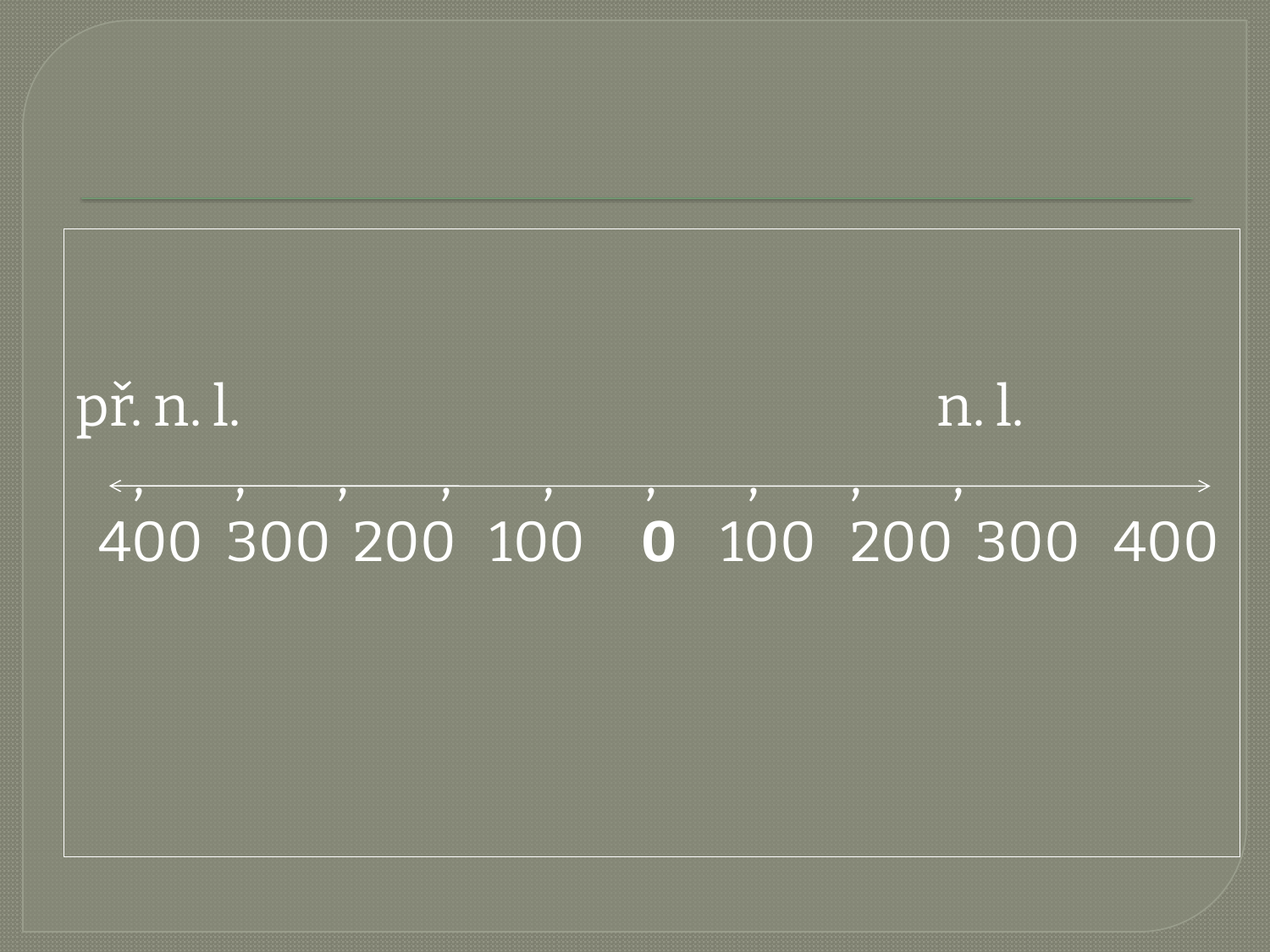

př. n. l.                                                              n. l.
     ,        ,        ,        ,        ,        ,        ,        ,        ,
  400  300  200   100     0    100   200  300   400